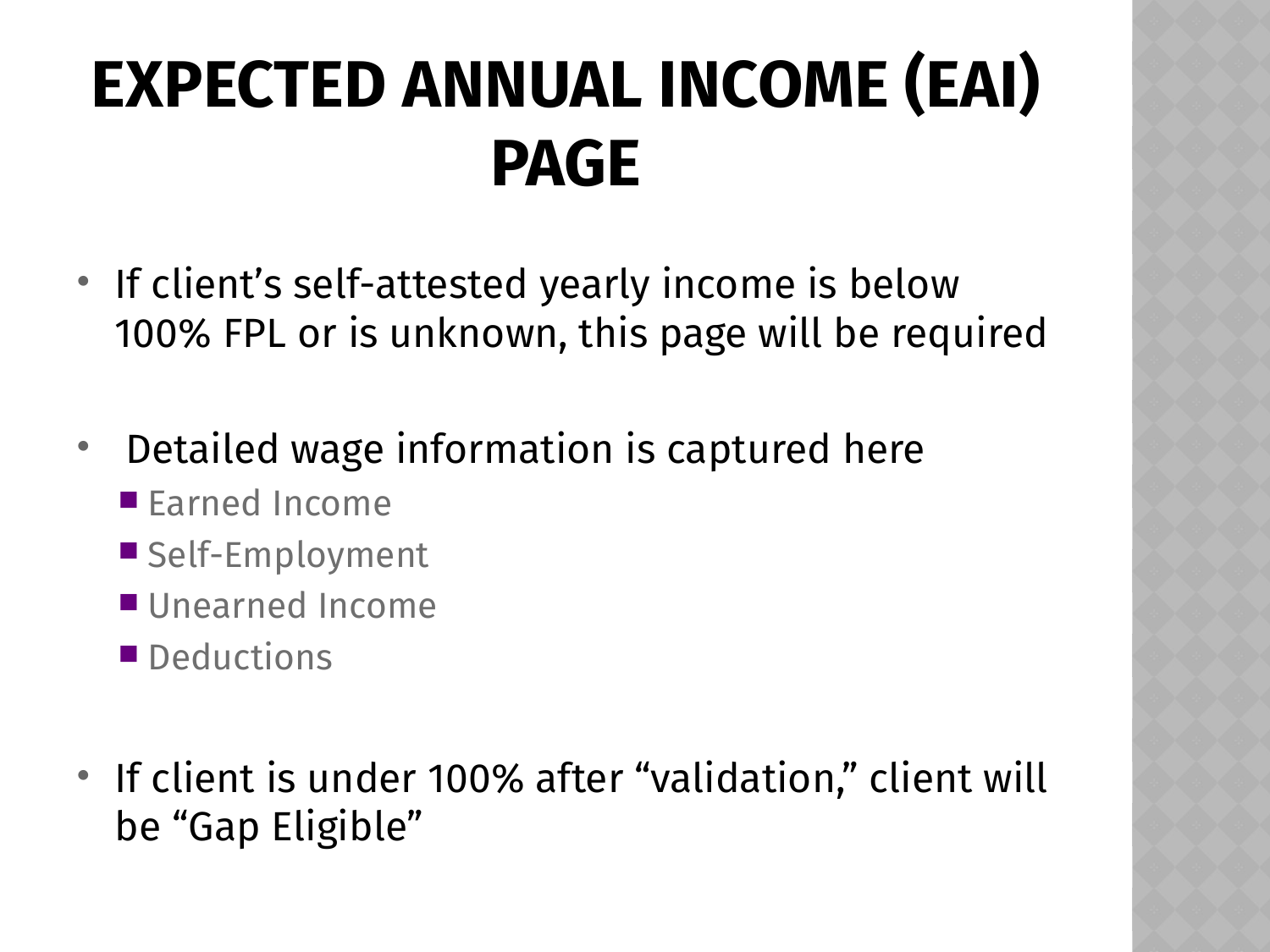

# Expected annual income (EAI) page
If client’s self-attested yearly income is below 100% FPL or is unknown, this page will be required

 Detailed wage information is captured here
Earned Income
Self-Employment
Unearned Income
Deductions

If client is under 100% after “validation,” client will be “Gap Eligible”